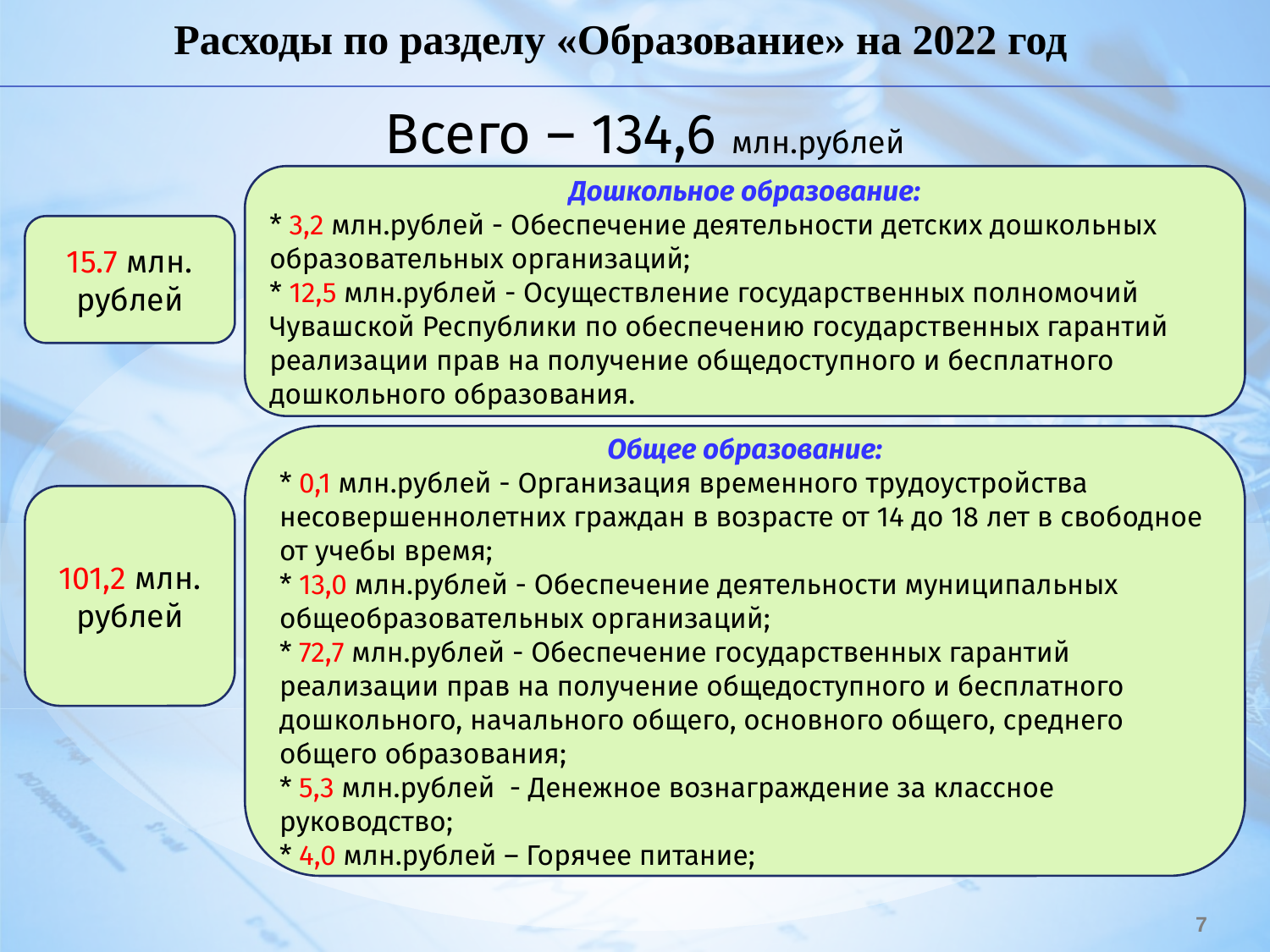

Расходы по разделу «Образование» на 2022 год
Всего – 134,6 млн.рублей
Дошкольное образование:
* 3,2 млн.рублей - Обеспечение деятельности детских дошкольных образовательных организаций;
* 12,5 млн.рублей - Осуществление государственных полномочий Чувашской Республики по обеспечению государственных гарантий реализации прав на получение общедоступного и бесплатного дошкольного образования.
15.7 млн. рублей
Общее образование:
* 0,1 млн.рублей - Организация временного трудоустройства несовершеннолетних граждан в возрасте от 14 до 18 лет в свободное от учебы время;
* 13,0 млн.рублей - Обеспечение деятельности муниципальных общеобразовательных организаций;
* 72,7 млн.рублей - Обеспечение государственных гарантий реализации прав на получение общедоступного и бесплатного дошкольного, начального общего, основного общего, среднего общего образования;
* 5,3 млн.рублей  - Денежное вознаграждение за классное  руководство;
* 4,0 млн.рублей – Горячее питание;
101,2 млн. рублей
7